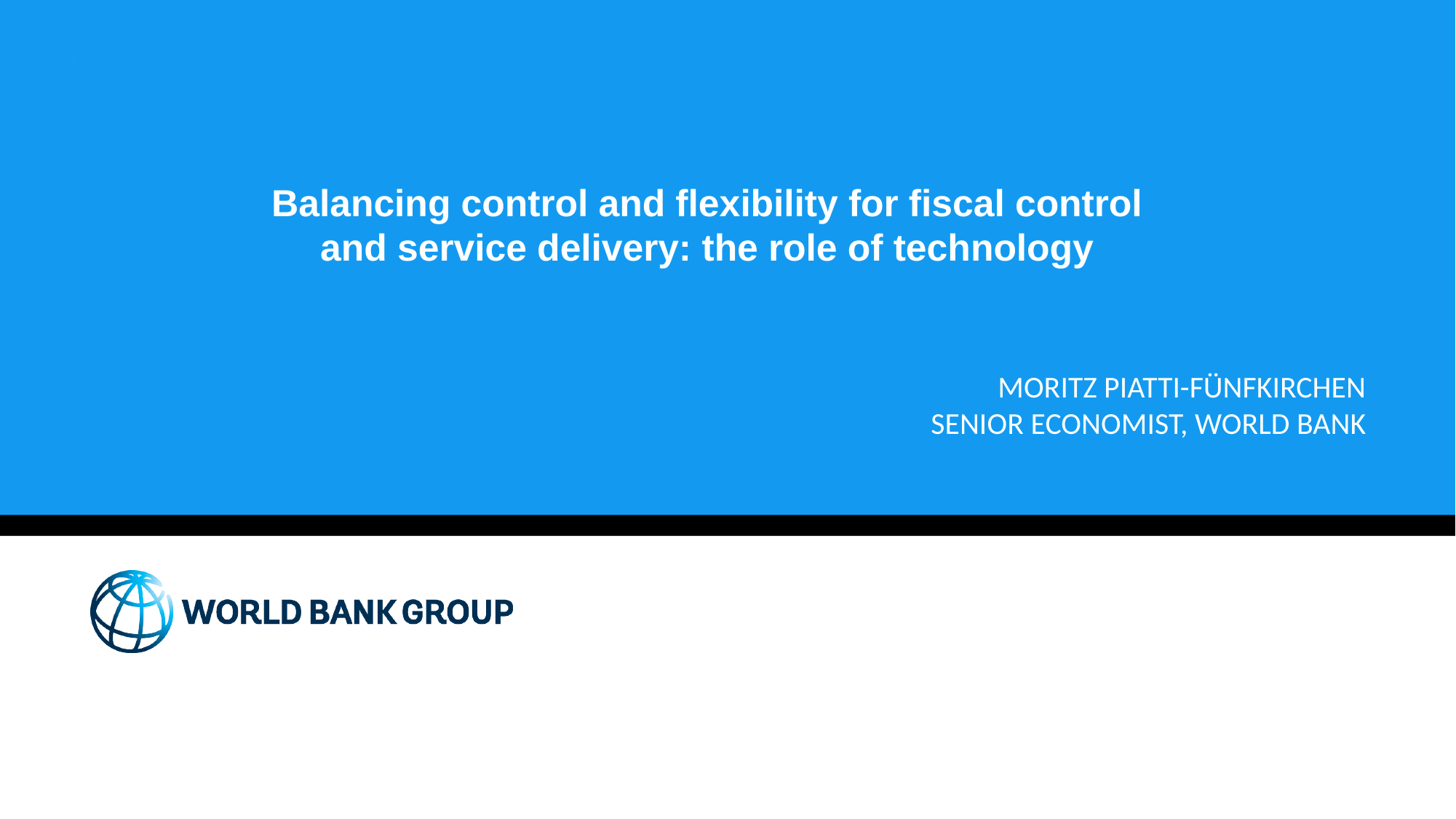

# Balancing control and flexibility for fiscal control and service delivery: the role of technology

Moritz Piatti-Fünfkirchen
Senior Economist, World Bank